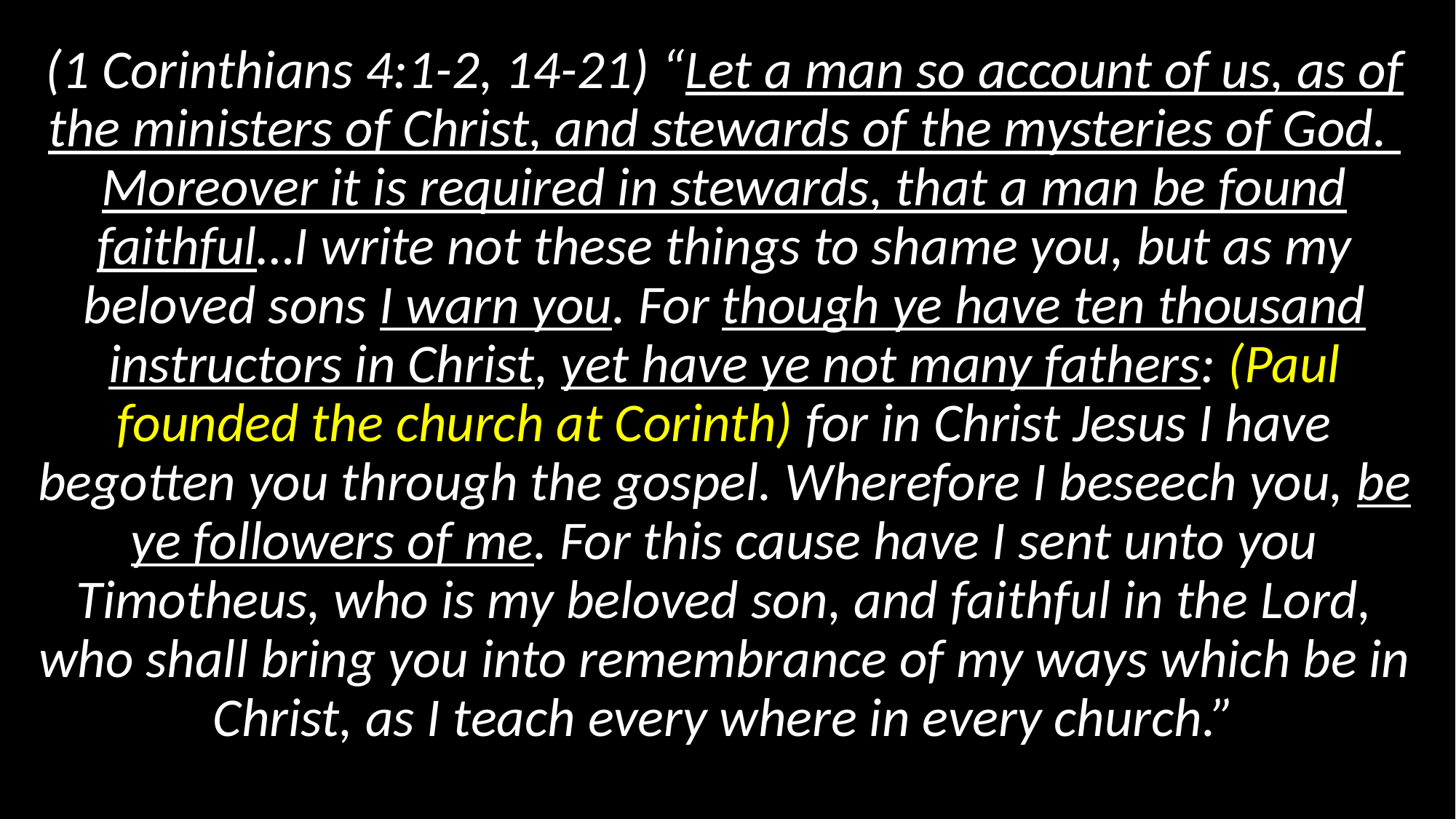

# (1 Corinthians 4:1-2, 14-21) “Let a man so account of us, as of the ministers of Christ, and stewards of the mysteries of God.  Moreover it is required in stewards, that a man be found faithful…I write not these things to shame you, but as my beloved sons I warn you. For though ye have ten thousand instructors in Christ, yet have ye not many fathers: (Paul founded the church at Corinth) for in Christ Jesus I have begotten you through the gospel. Wherefore I beseech you, be ye followers of me. For this cause have I sent unto you Timotheus, who is my beloved son, and faithful in the Lord, who shall bring you into remembrance of my ways which be in Christ, as I teach every where in every church.”